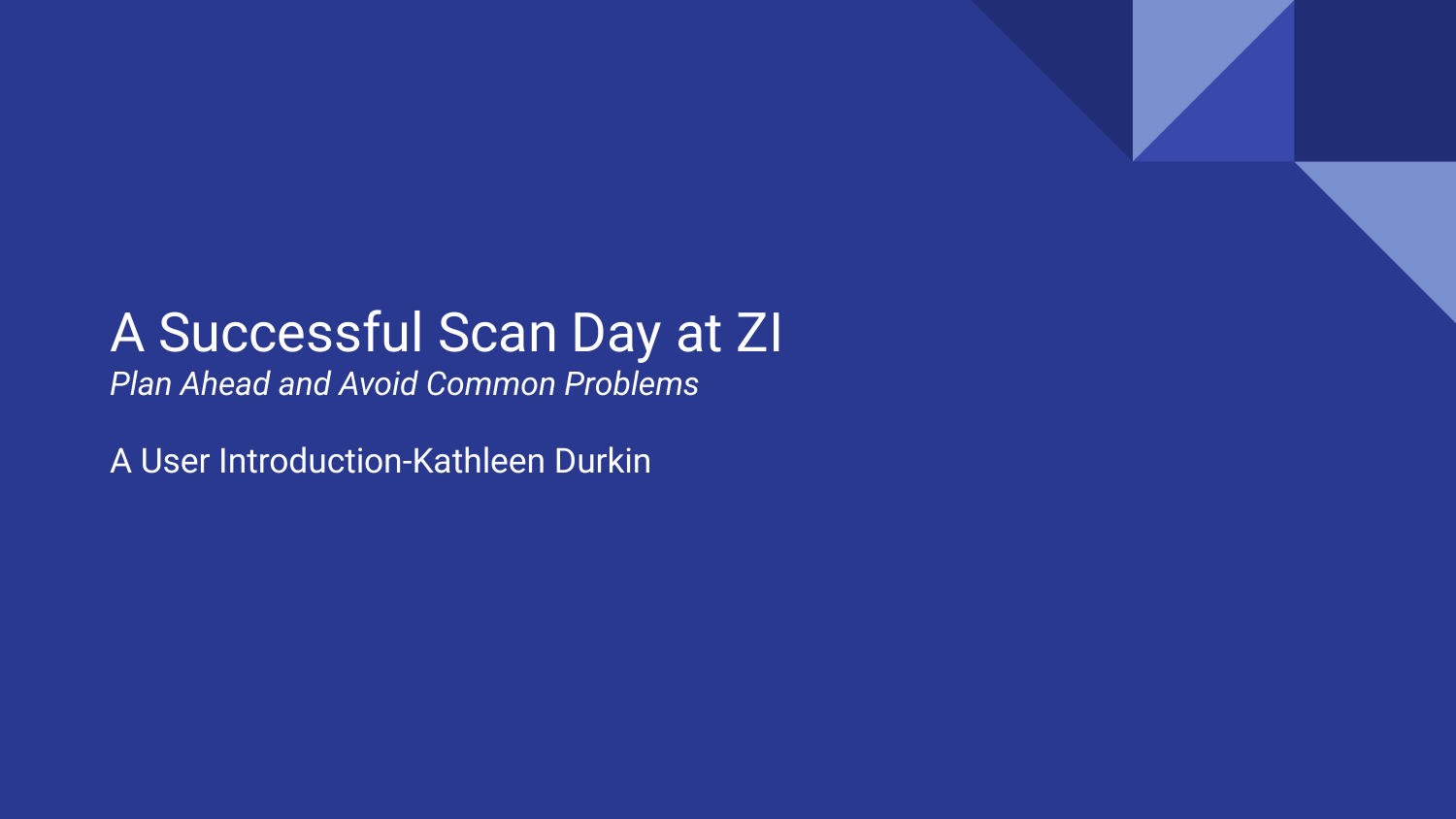

# A Successful Scan Day at ZI
Plan Ahead and Avoid Common Problems
A User Introduction-Kathleen Durkin